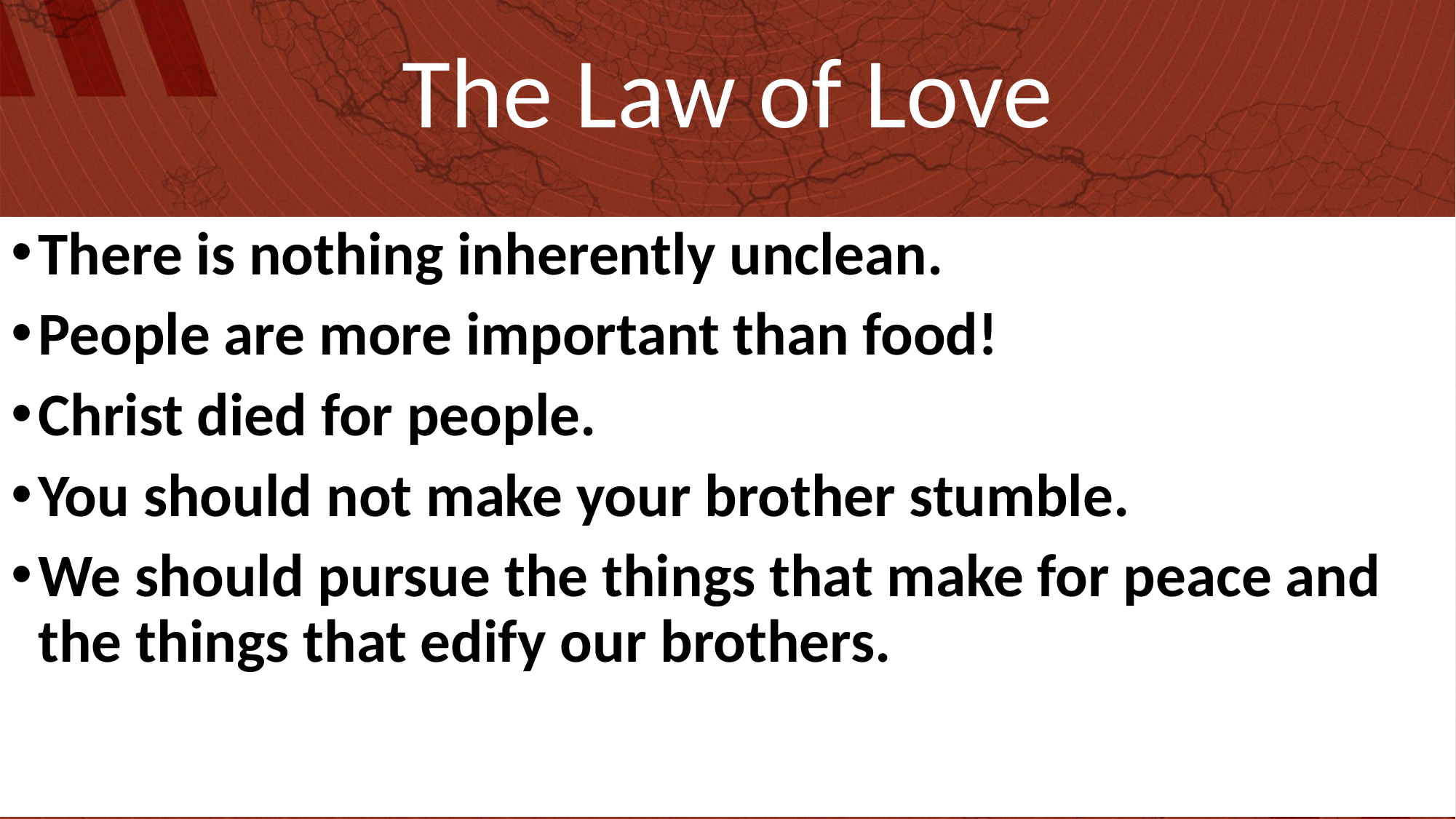

# The Law of Love
There is nothing inherently unclean.
People are more important than food!
Christ died for people.
You should not make your brother stumble.
We should pursue the things that make for peace and the things that edify our brothers.